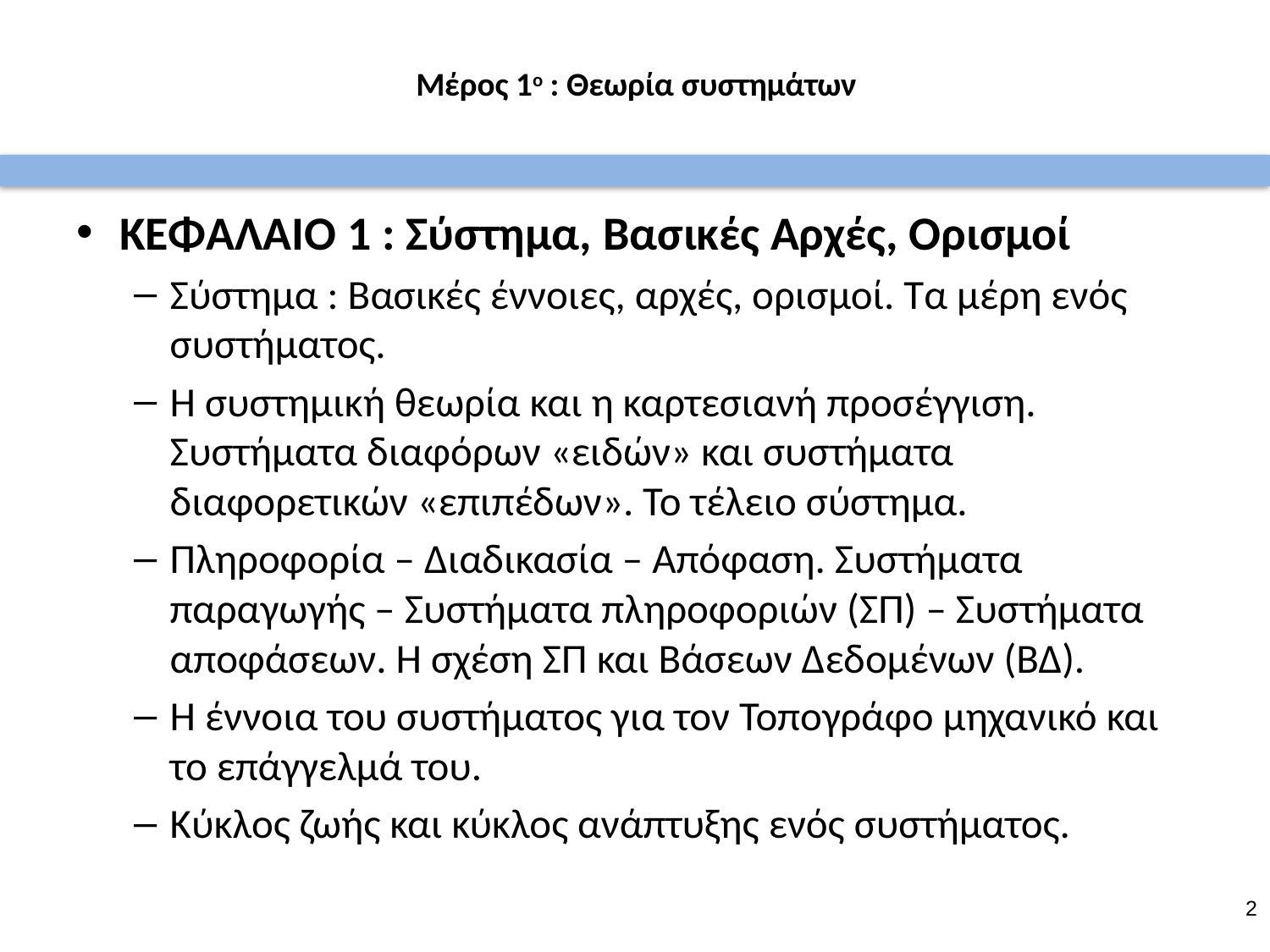

# Μέρος 1ο : Θεωρία συστημάτων
ΚΕΦΑΛΑΙΟ 1 : Σύστημα, Bασικές Αρχές, Ορισμοί
Σύστημα : Βασικές έννοιες, αρχές, ορισμοί. Τα μέρη ενός συστήματος.
Η συστημική θεωρία και η καρτεσιανή προσέγγιση. Συστήματα διαφόρων «ειδών» και συστήματα διαφορετικών «επιπέδων». Το τέλειο σύστημα.
Πληροφορία – Διαδικασία – Απόφαση. Συστήματα παραγωγής – Συστήματα πληροφοριών (ΣΠ) – Συστήματα αποφάσεων. Η σχέση ΣΠ και Βάσεων Δεδομένων (ΒΔ).
Η έννοια του συστήματος για τον Τοπογράφο μηχανικό και το επάγγελμά του.
Κύκλος ζωής και κύκλος ανάπτυξης ενός συστήματος.

2